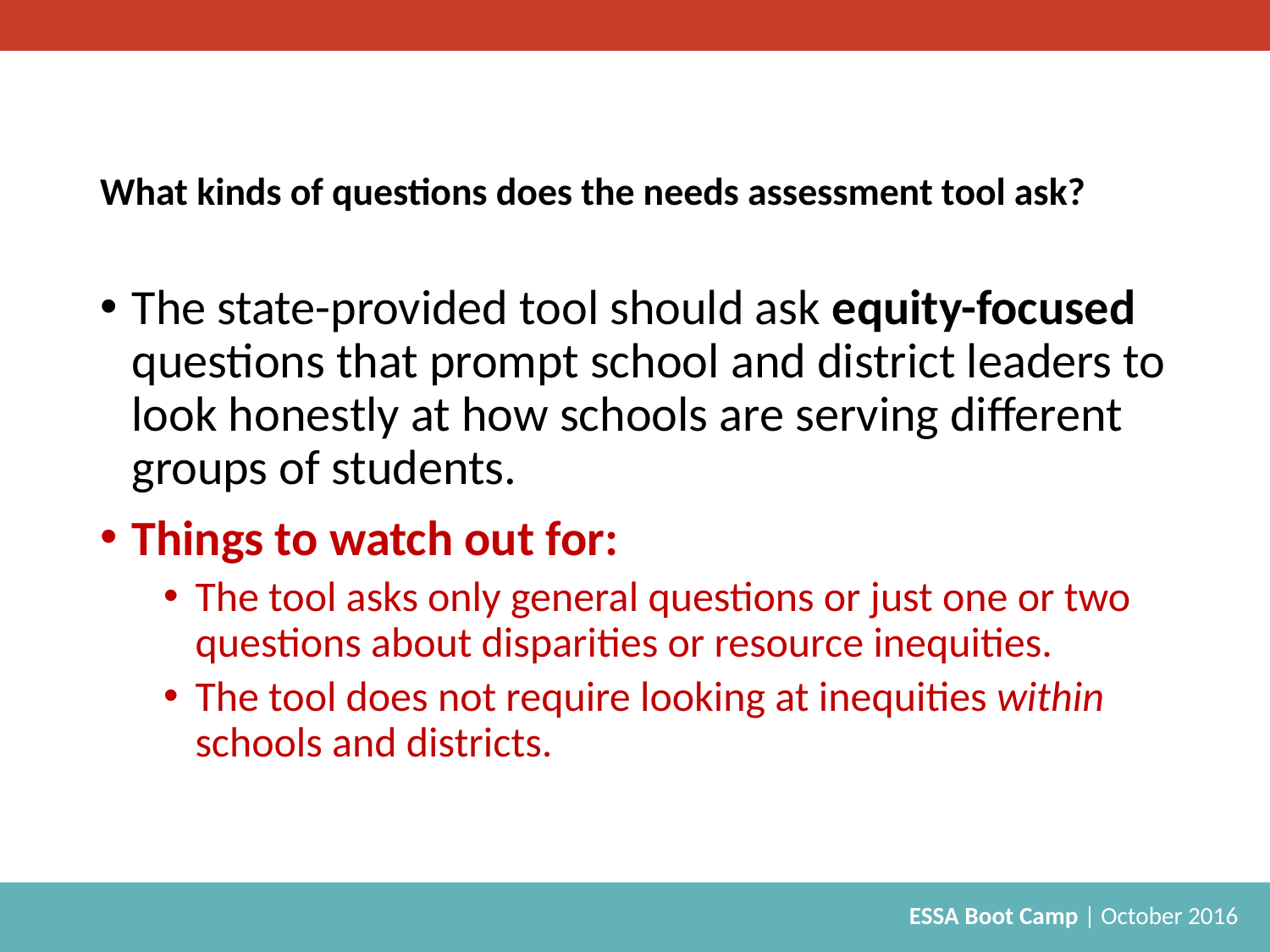

# What kinds of questions does the needs assessment tool ask?
The state-provided tool should ask equity-focused questions that prompt school and district leaders to look honestly at how schools are serving different groups of students.
Things to watch out for:
The tool asks only general questions or just one or two questions about disparities or resource inequities.
The tool does not require looking at inequities within schools and districts.